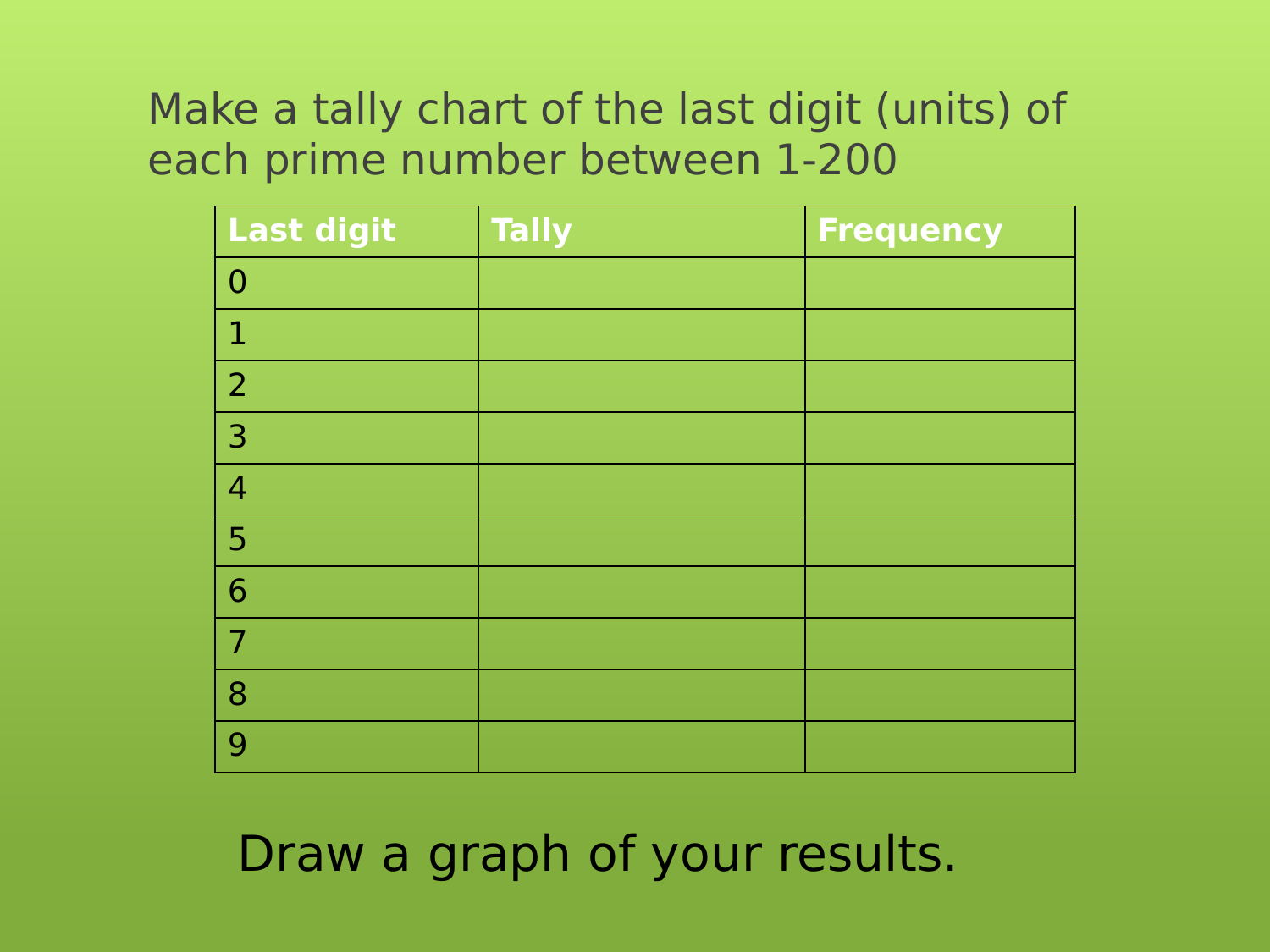

# Make a tally chart of the last digit (units) of each prime number between 1-200
| Last digit | Tally | Frequency |
| --- | --- | --- |
| 0 |  |  |
| 1 |  |  |
| 2 |  |  |
| 3 |  |  |
| 4 |  |  |
| 5 |  |  |
| 6 |  |  |
| 7 |  |  |
| 8 |  |  |
| 9 |  |  |
Draw a graph of your results.